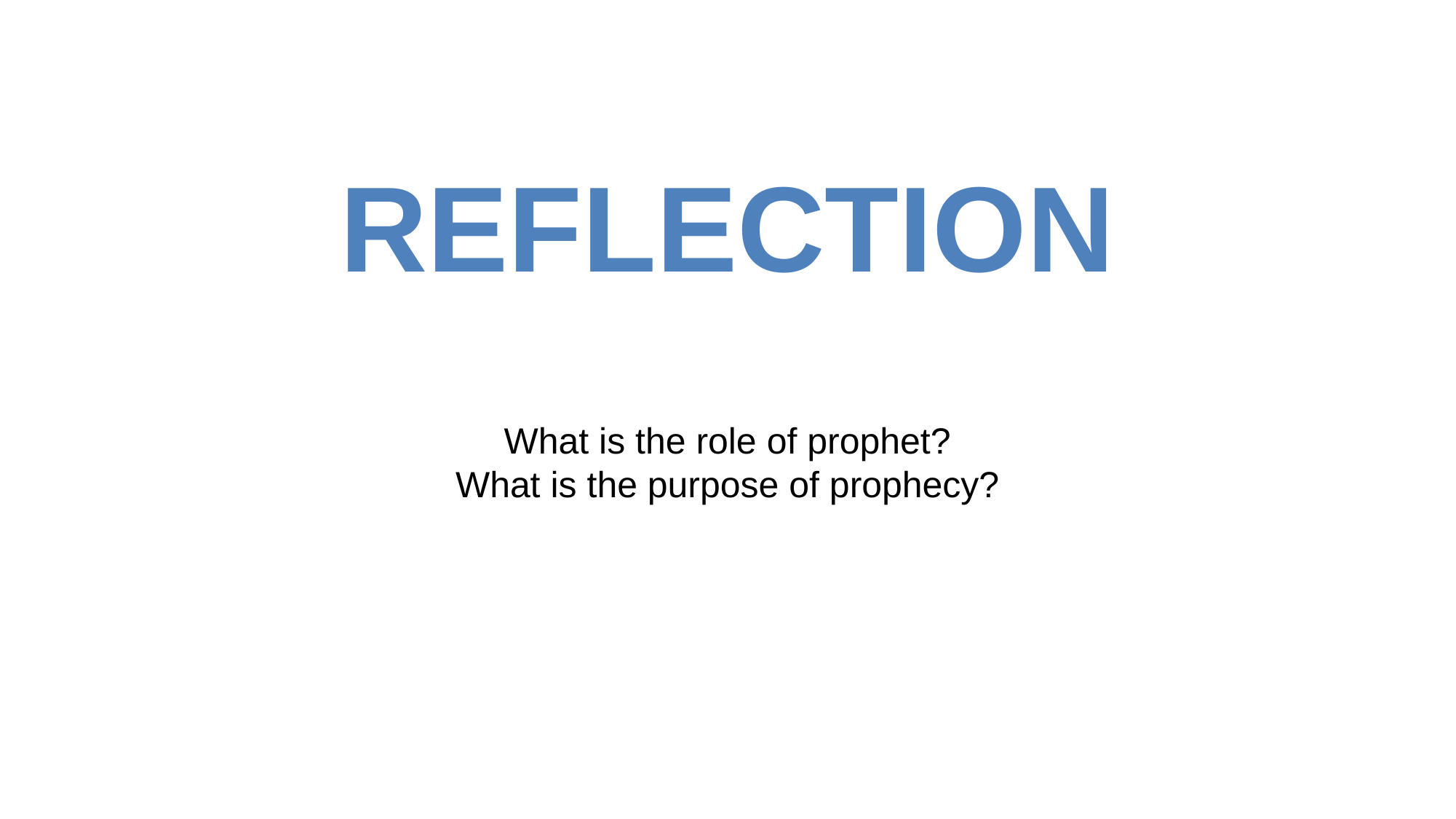

Reflection
What is the role of prophet?
What is the purpose of prophecy?